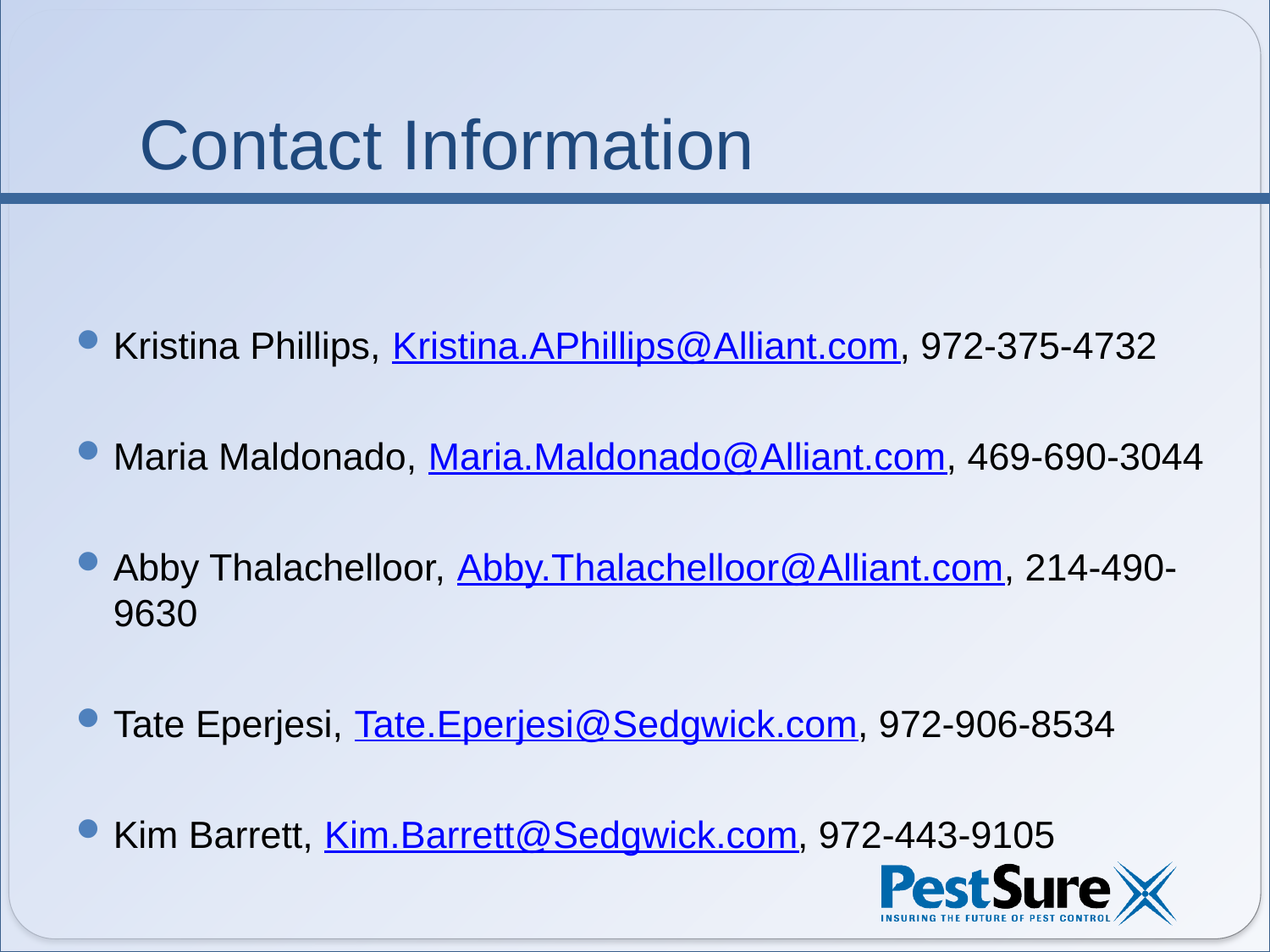

# Contact Information

Kristina Phillips, Kristina.APhillips@Alliant.com, 972-375-4732

Maria Maldonado, Maria.Maldonado@Alliant.com, 469-690-3044

Abby Thalachelloor, Abby.Thalachelloor@Alliant.com, 214-490-9630

Tate Eperjesi, Tate.Eperjesi@Sedgwick.com, 972-906-8534

Kim Barrett, Kim.Barrett@Sedgwick.com, 972-443-9105